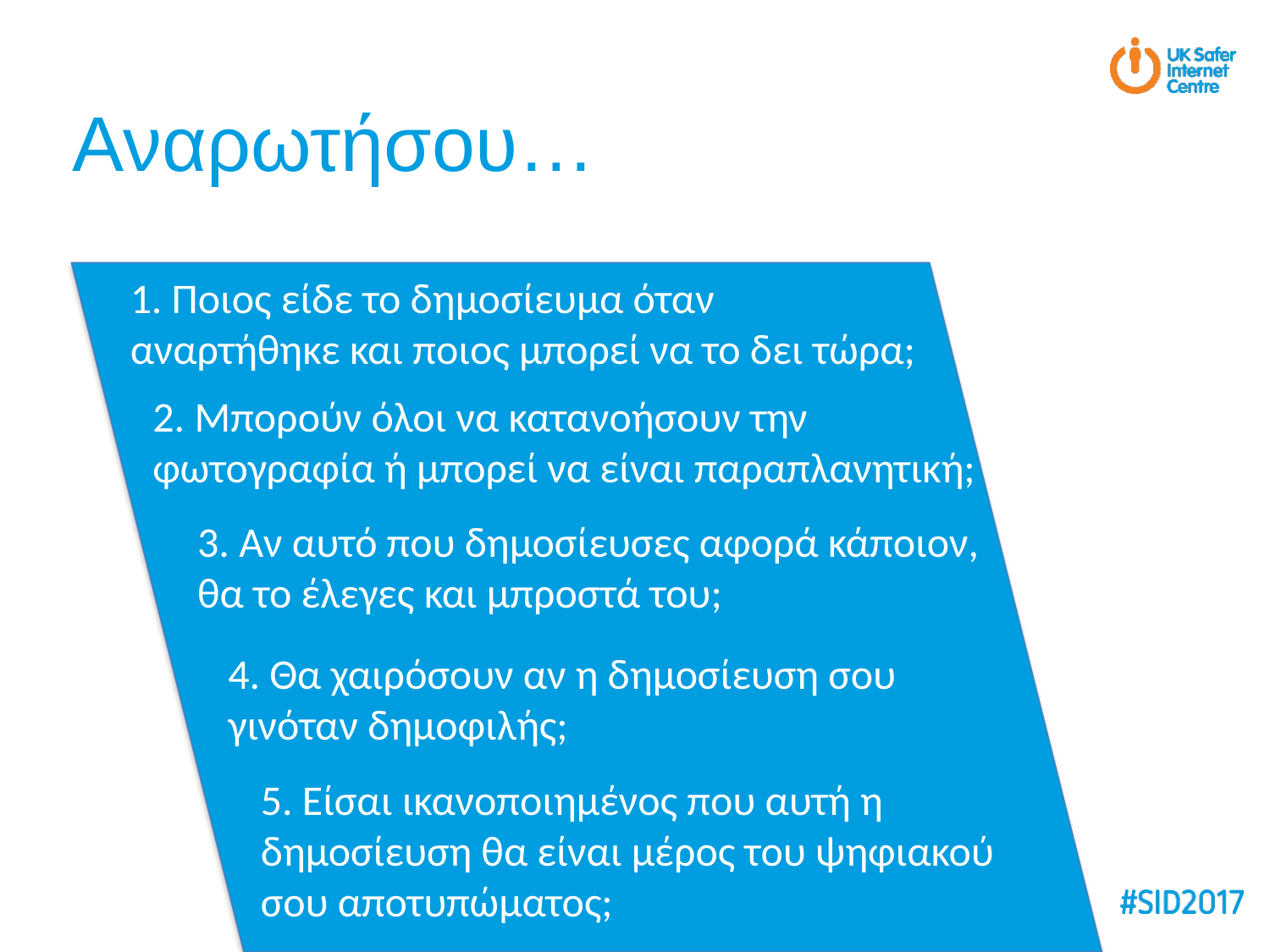

# Αναρωτήσου…

1. Ποιος είδε το δημοσίευμα όταν αναρτήθηκε και ποιος μπορεί να το δει τώρα;
2. Μπορούν όλοι να κατανοήσουν την φωτογραφία ή μπορεί να είναι παραπλανητική;
3. Αν αυτό που δημοσίευσες αφορά κάποιον, θα το έλεγες και μπροστά του;
4. Θα χαιρόσουν αν η δημοσίευση σου γινόταν δημοφιλής;
5. Είσαι ικανοποιημένος που αυτή η δημοσίευση θα είναι μέρος του ψηφιακού σου αποτυπώματος;